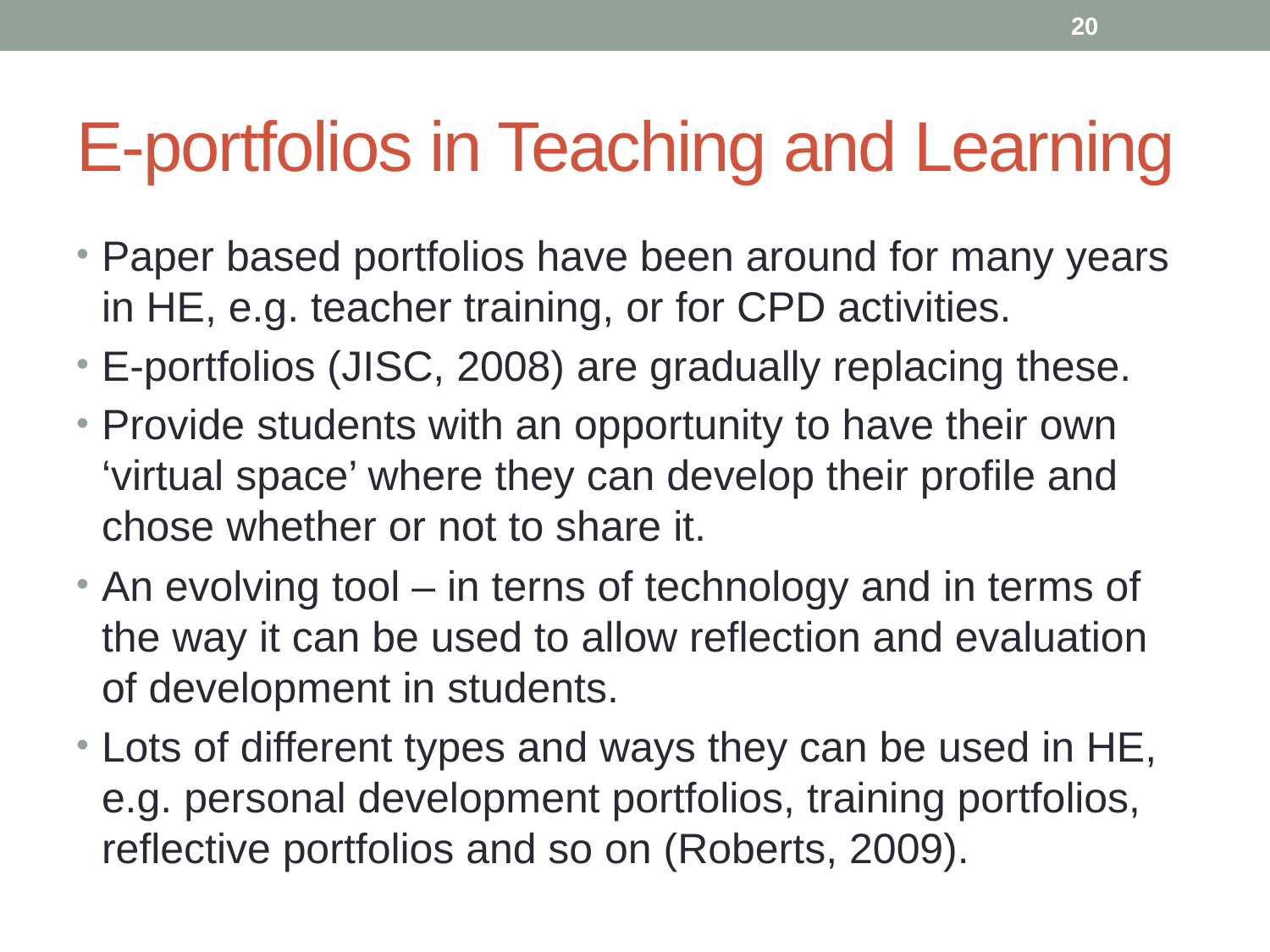

20
# E-portfolios in Teaching and Learning
Paper based portfolios have been around for many years in HE, e.g. teacher training, or for CPD activities.
E-portfolios (JISC, 2008) are gradually replacing these.
Provide students with an opportunity to have their own ‘virtual space’ where they can develop their profile and chose whether or not to share it.
An evolving tool – in terns of technology and in terms of the way it can be used to allow reflection and evaluation of development in students.
Lots of different types and ways they can be used in HE, e.g. personal development portfolios, training portfolios, reflective portfolios and so on (Roberts, 2009).